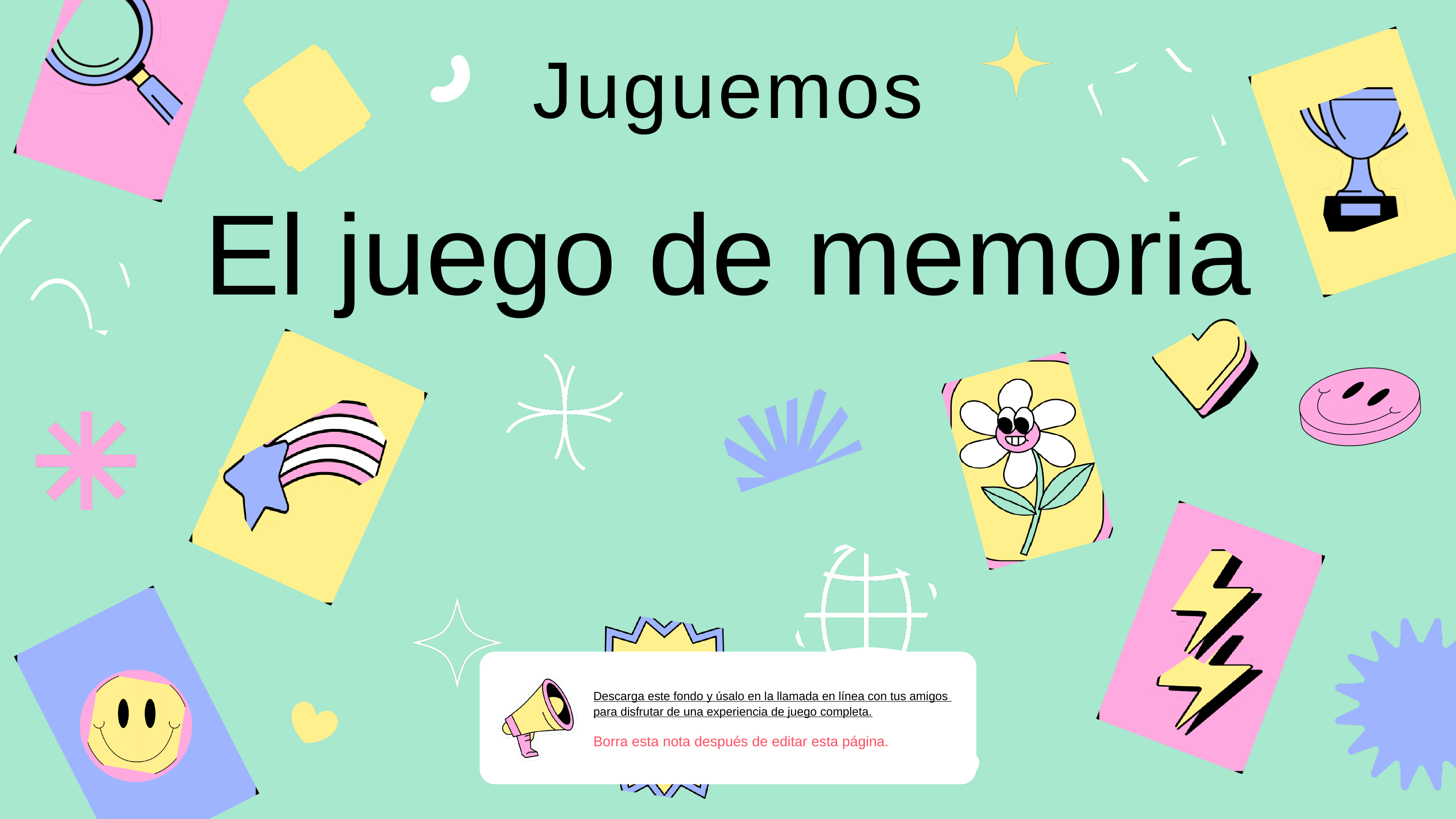

Juguemos

El juego de memoria

Descarga este fondo y úsalo en la llamada en línea con tus amigos para disfrutar de una experiencia de juego completa.
Borra esta nota después de editar esta página.